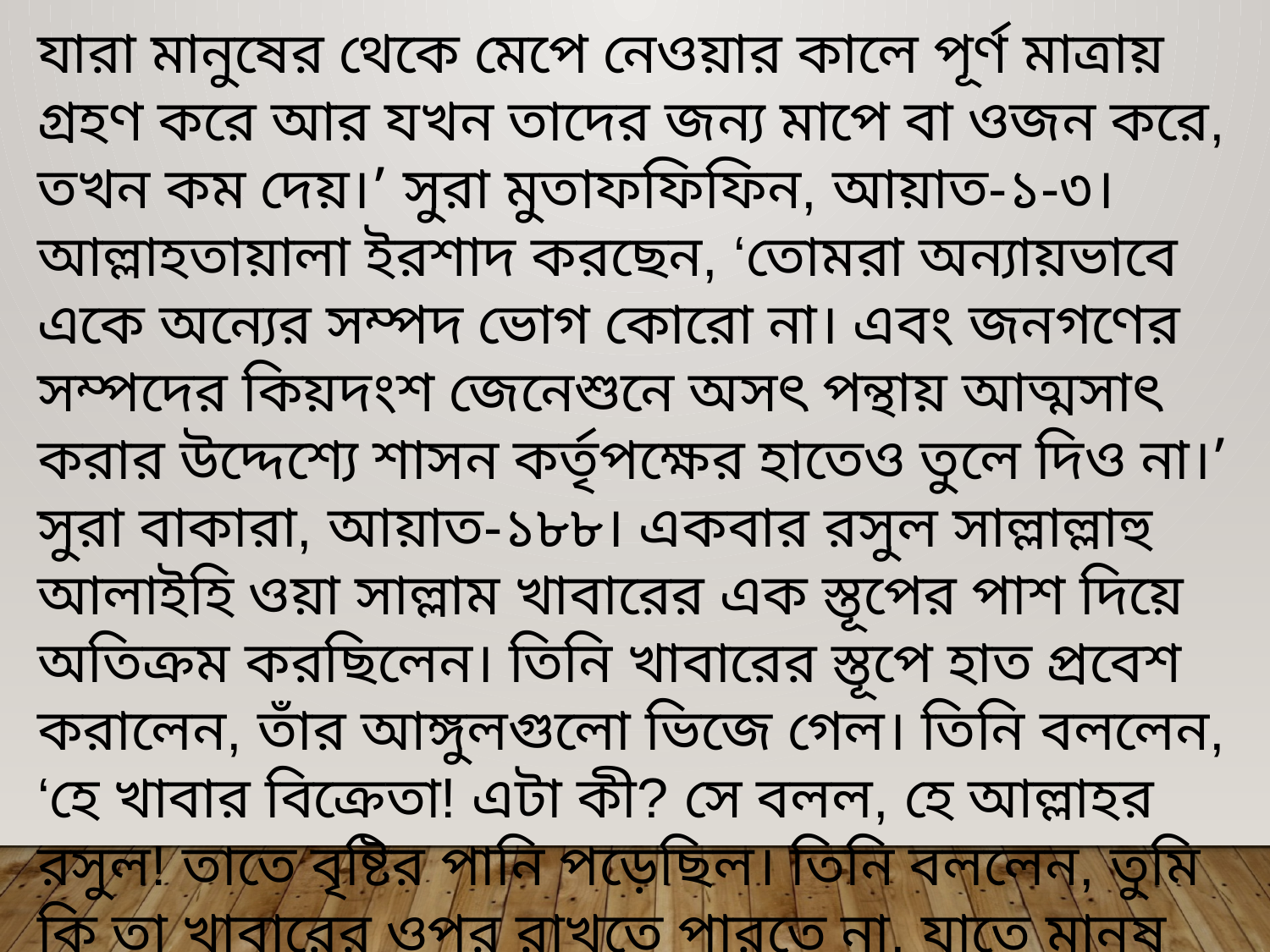

যারা মানুষের থেকে মেপে নেওয়ার কালে পূর্ণ মাত্রায় গ্রহণ করে আর যখন তাদের জন্য মাপে বা ওজন করে, তখন কম দেয়।’ সুরা মুতাফফিফিন, আয়াত-১-৩। আল্লাহতায়ালা ইরশাদ করছেন, ‘তোমরা অন্যায়ভাবে একে অন্যের সম্পদ ভোগ কোরো না। এবং জনগণের সম্পদের কিয়দংশ জেনেশুনে অসৎ পন্থায় আত্মসাৎ করার উদ্দেশ্যে শাসন কর্তৃপক্ষের হাতেও তুলে দিও না।’ সুরা বাকারা, আয়াত-১৮৮। একবার রসুল সাল্লাল্লাহু আলাইহি ওয়া সাল্লাম খাবারের এক স্তূপের পাশ দিয়ে অতিক্রম করছিলেন। তিনি খাবারের স্তূপে হাত প্রবেশ করালেন, তাঁর আঙ্গুলগুলো ভিজে গেল। তিনি বললেন, ‘হে খাবার বিক্রেতা! এটা কী? সে বলল, হে আল্লাহর রসুল! তাতে বৃষ্টির পানি পড়েছিল। তিনি বললেন, তুমি কি তা খাবারের ওপর রাখতে পারতে না, যাতে মানুষ দেখে? যে প্রতারণা করে, সে আমার দলভুক্ত নয়।’ মুসলিম।